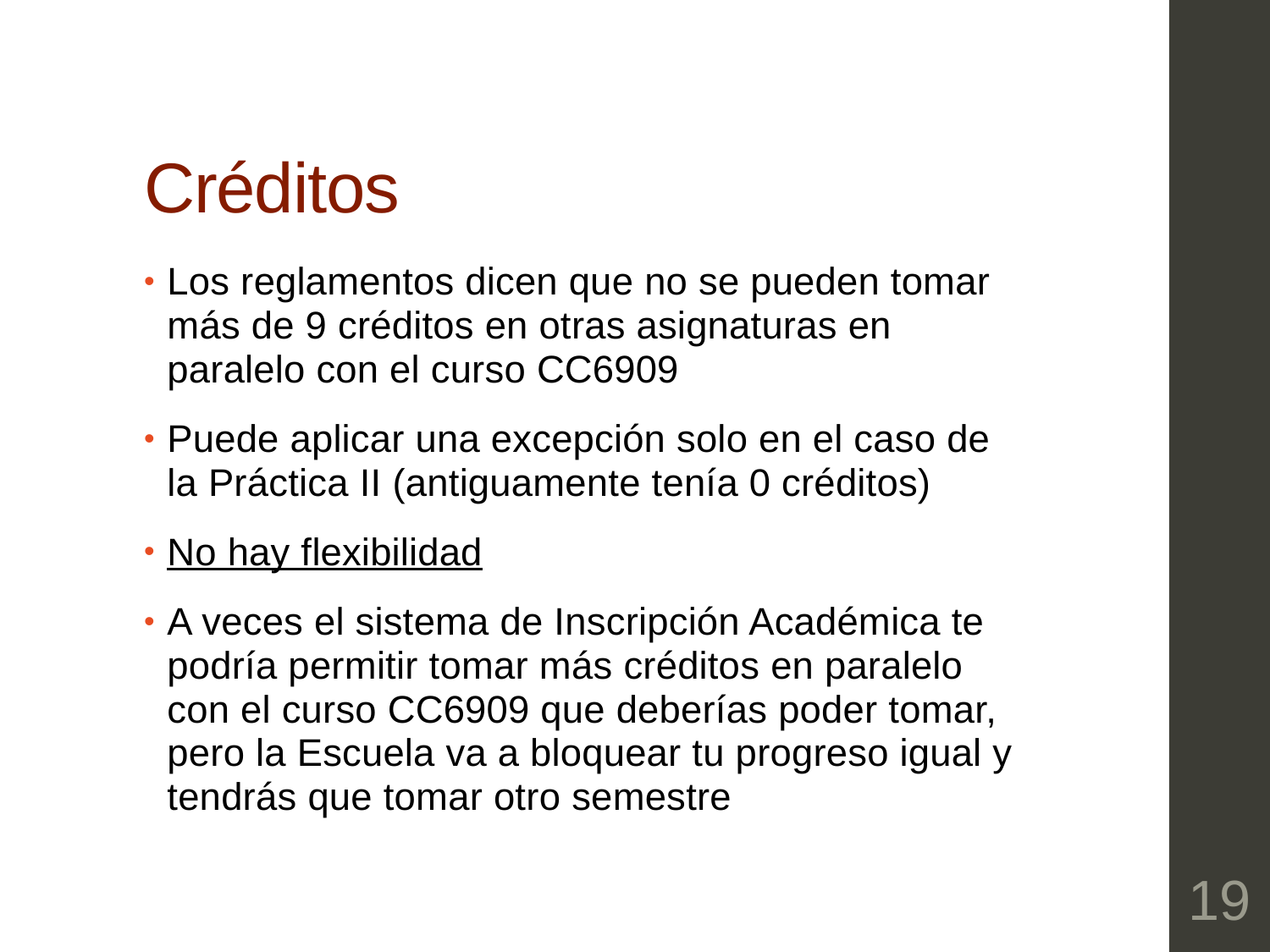

# Créditos
Los reglamentos dicen que no se pueden tomar más de 9 créditos en otras asignaturas en paralelo con el curso CC6909
Puede aplicar una excepción solo en el caso de la Práctica II (antiguamente tenía 0 créditos)
No hay flexibilidad
A veces el sistema de Inscripción Académica te podría permitir tomar más créditos en paralelo con el curso CC6909 que deberías poder tomar, pero la Escuela va a bloquear tu progreso igual y tendrás que tomar otro semestre

19